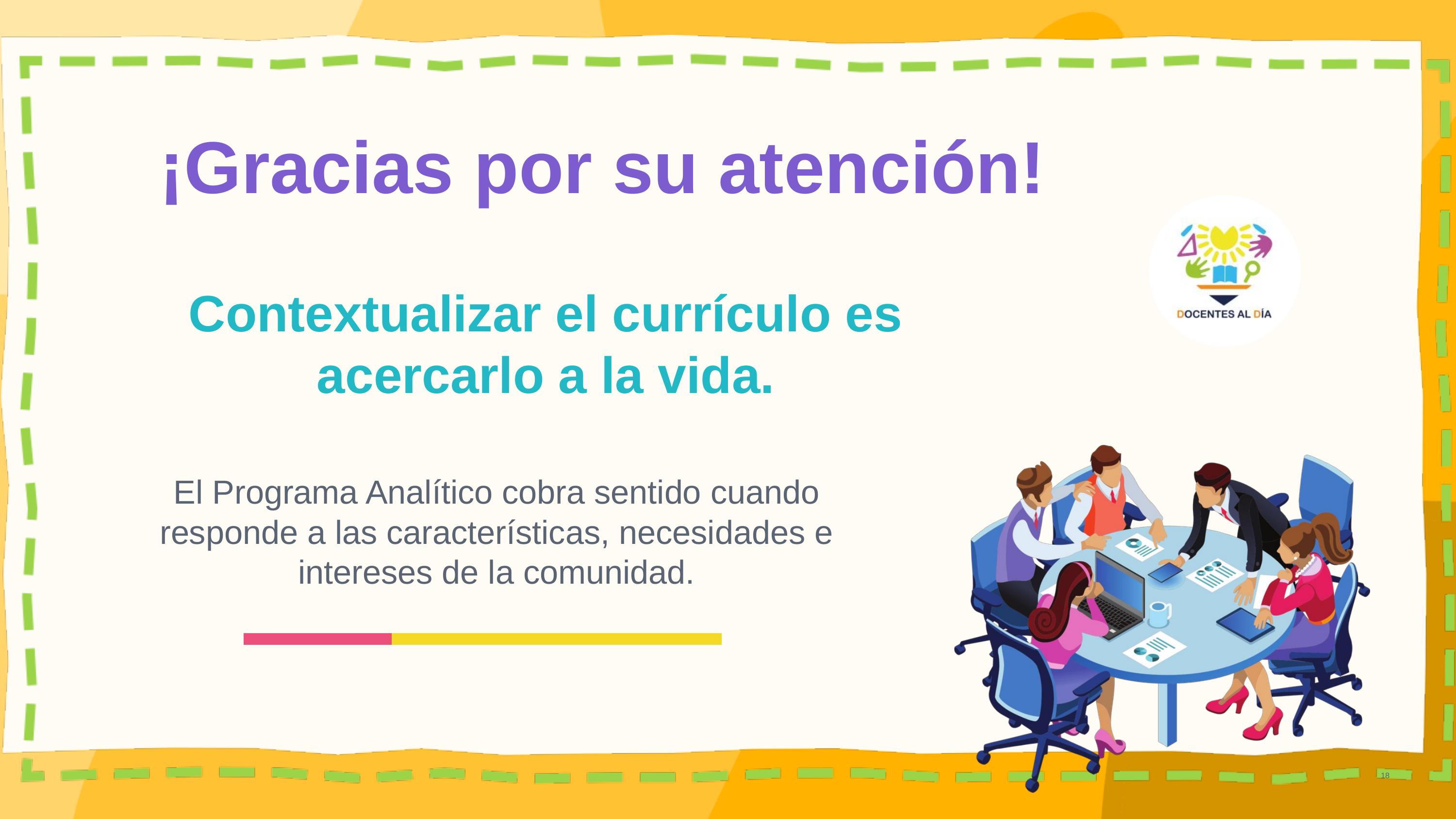

¡Gracias por su atención!

Contextualizar el currículo es acercarlo a la vida.

El Programa Analítico cobra sentido cuando responde a las características, necesidades e intereses de la comunidad.

18